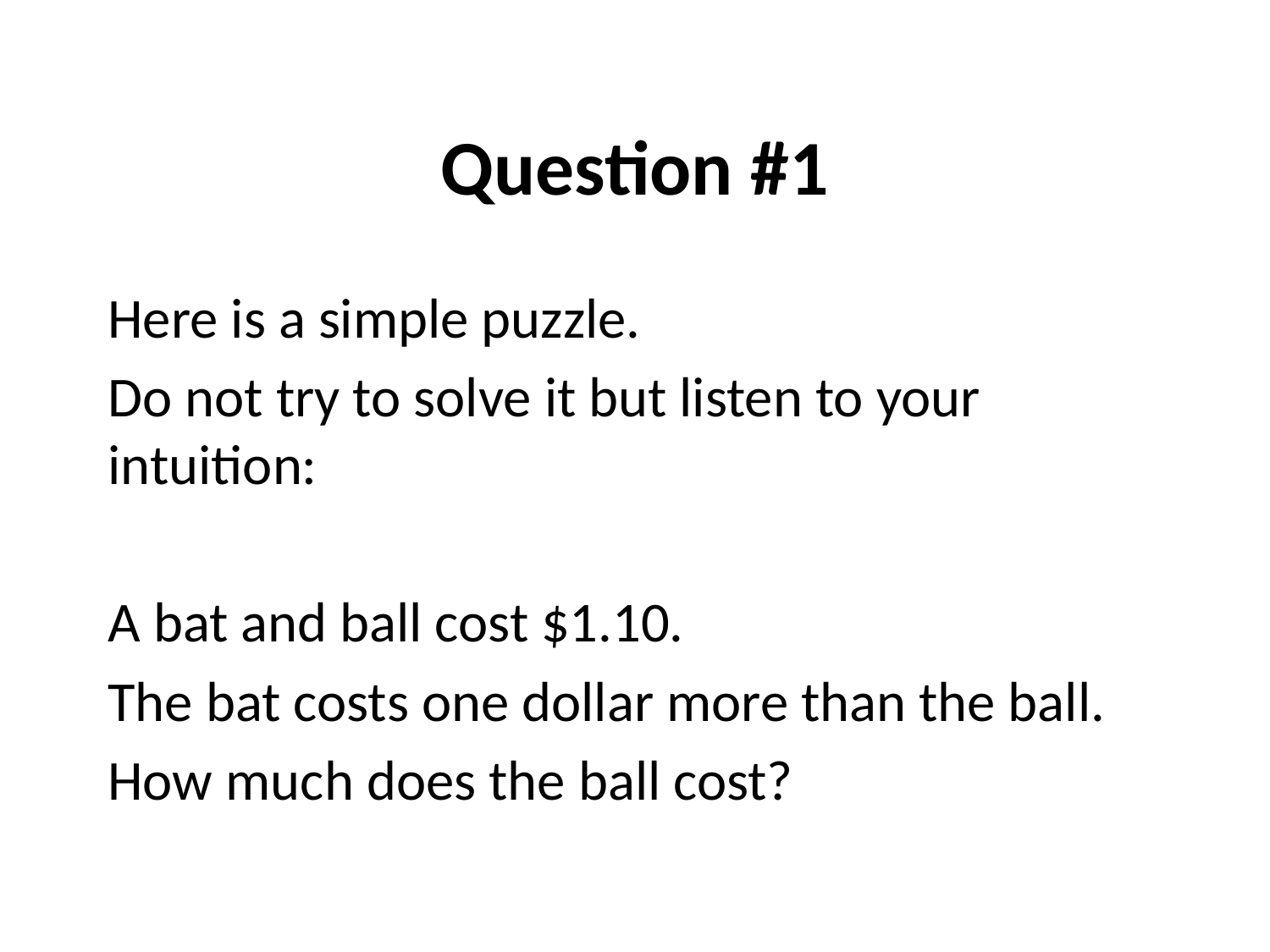

# Question #1
Here is a simple puzzle.
Do not try to solve it but listen to your intuition:

A bat and ball cost $1.10.
The bat costs one dollar more than the ball.
How much does the ball cost?